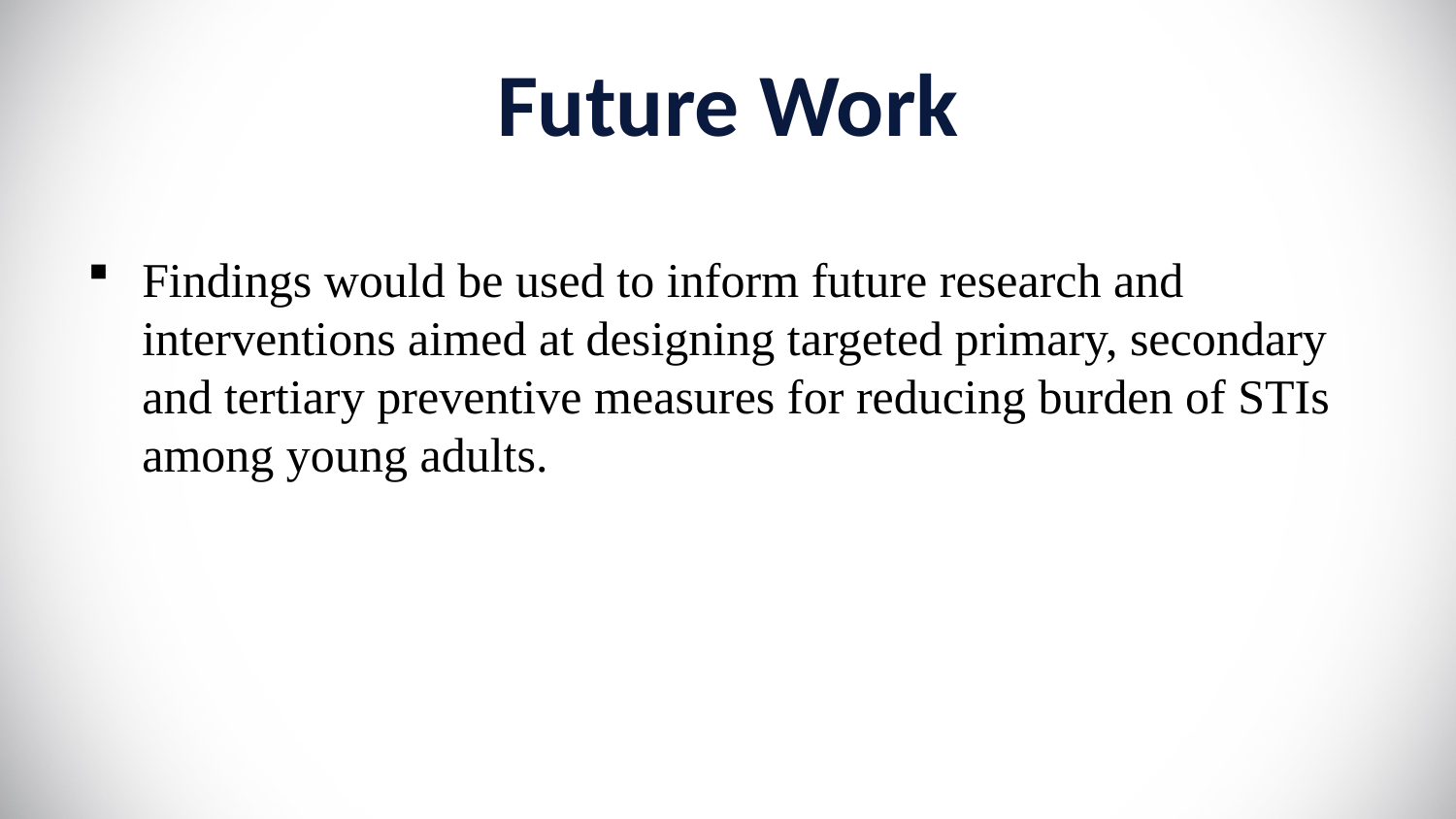

# Future Work

Findings would be used to inform future research and interventions aimed at designing targeted primary, secondary and tertiary preventive measures for reducing burden of STIs among young adults.